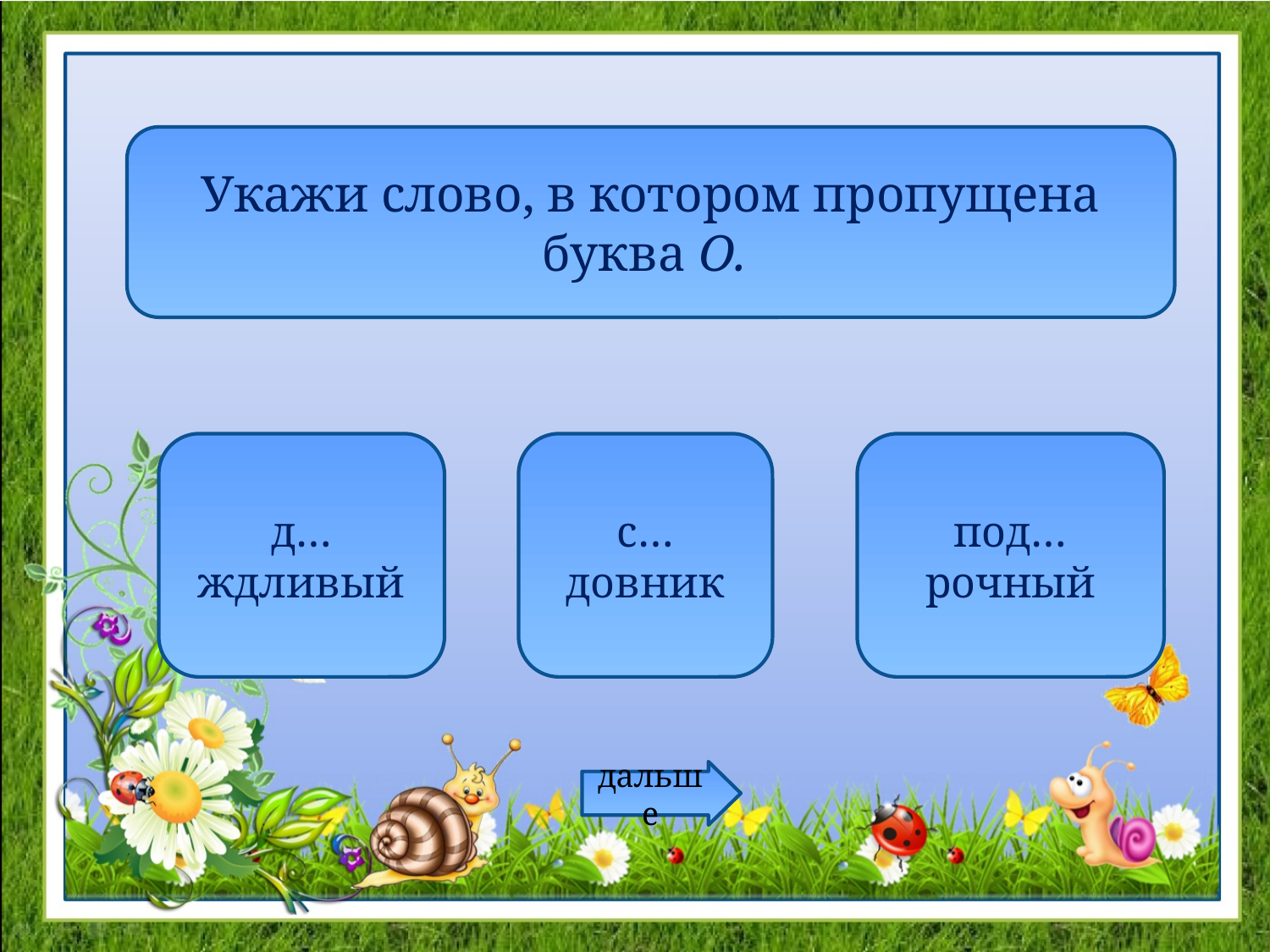

Укажи слово, в котором пропущена буква О.
д…ждливый
с…довник
под…рочный
дальше